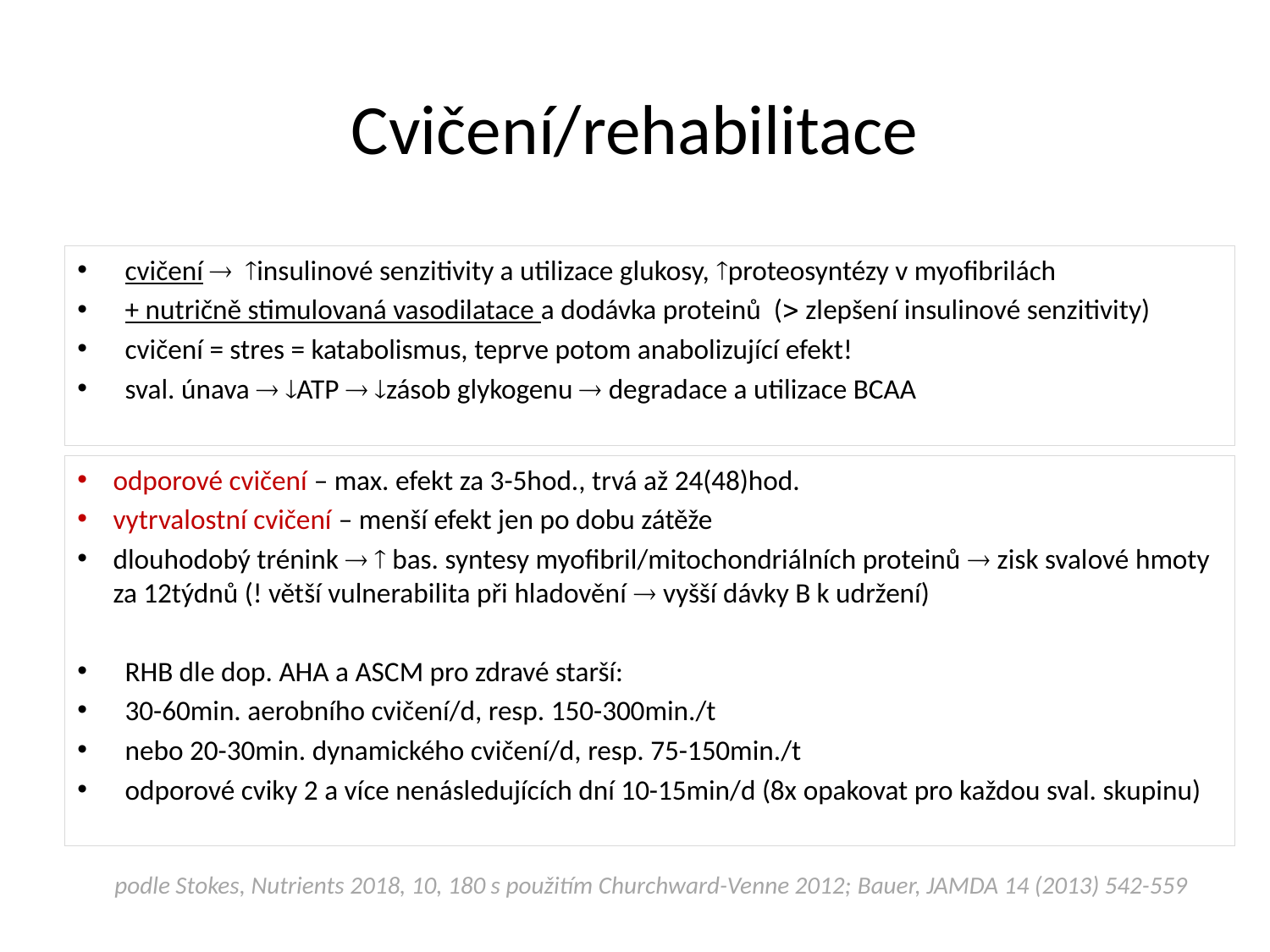

Cvičení/rehabilitace
cvičení →  ↑insulinové senzitivity a utilizace glukosy, ↑proteosyntézy v myofibrilách
+ nutričně stimulovaná vasodilatace a dodávka proteinů  (> zlepšení insulinové senzitivity)
cvičení = stres = katabolismus, teprve potom anabolizující efekt!
sval. únava → ↓ATP → ↓zásob glykogenu → degradace a utilizace BCAA
odporové cvičení – max. efekt za 3-5hod., trvá až 24(48)hod.
vytrvalostní cvičení – menší efekt jen po dobu zátěže
dlouhodobý trénink → ↑ bas. syntesy myofibril/mitochondriálních proteinů → zisk svalové hmoty za 12týdnů (! větší vulnerabilita při hladovění → vyšší dávky B k udržení)

RHB dle dop. AHA a ASCM pro zdravé starší:
30-60min. aerobního cvičení/d, resp. 150-300min./t
nebo 20-30min. dynamického cvičení/d, resp. 75-150min./t
odporové cviky 2 a více nenásledujících dní 10-15min/d (8x opakovat pro každou sval. skupinu)

podle Stokes, Nutrients 2018, 10, 180 s použitím Churchward-Venne 2012; Bauer, JAMDA 14 (2013) 542-559